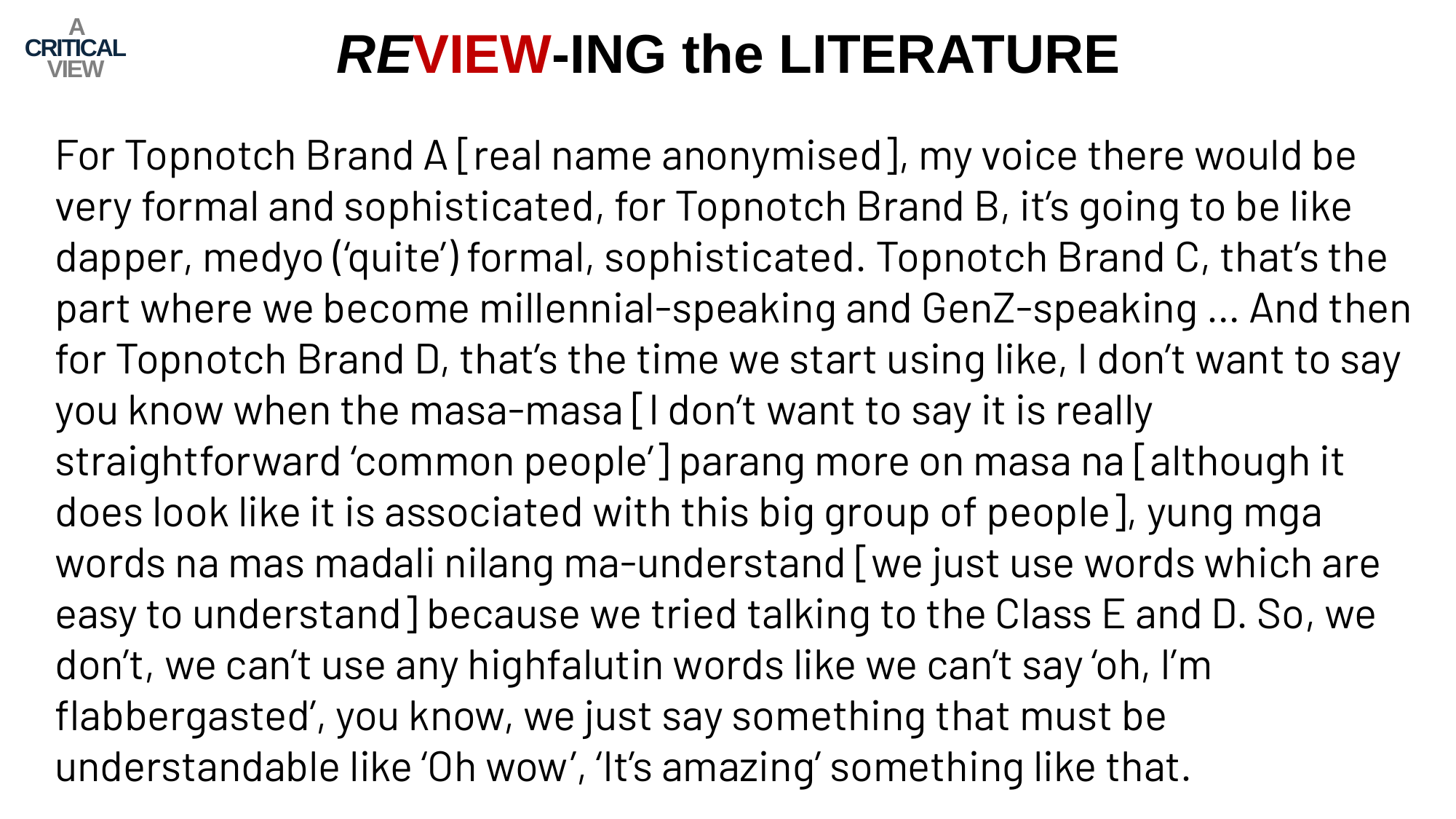

REVIEW-ING the LITERATURE
A CRITICAL
VIEW
For Topnotch Brand A [real name anonymised], my voice there would be very formal and sophisticated, for Topnotch Brand B, it’s going to be like dapper, medyo (‘quite’) formal, sophisticated. Topnotch Brand C, that’s the part where we become millennial-speaking and GenZ-speaking … And then for Topnotch Brand D, that’s the time we start using like, I don’t want to say you know when the masa-masa [I don’t want to say it is really straightforward ‘common people’] parang more on masa na [although it does look like it is associated with this big group of people], yung mga words na mas madali nilang ma-understand [we just use words which are easy to understand] because we tried talking to the Class E and D. So, we don’t, we can’t use any highfalutin words like we can’t say ‘oh, I’m flabbergasted’, you know, we just say something that must be understandable like ‘Oh wow’, ‘It’s amazing’ something like that.